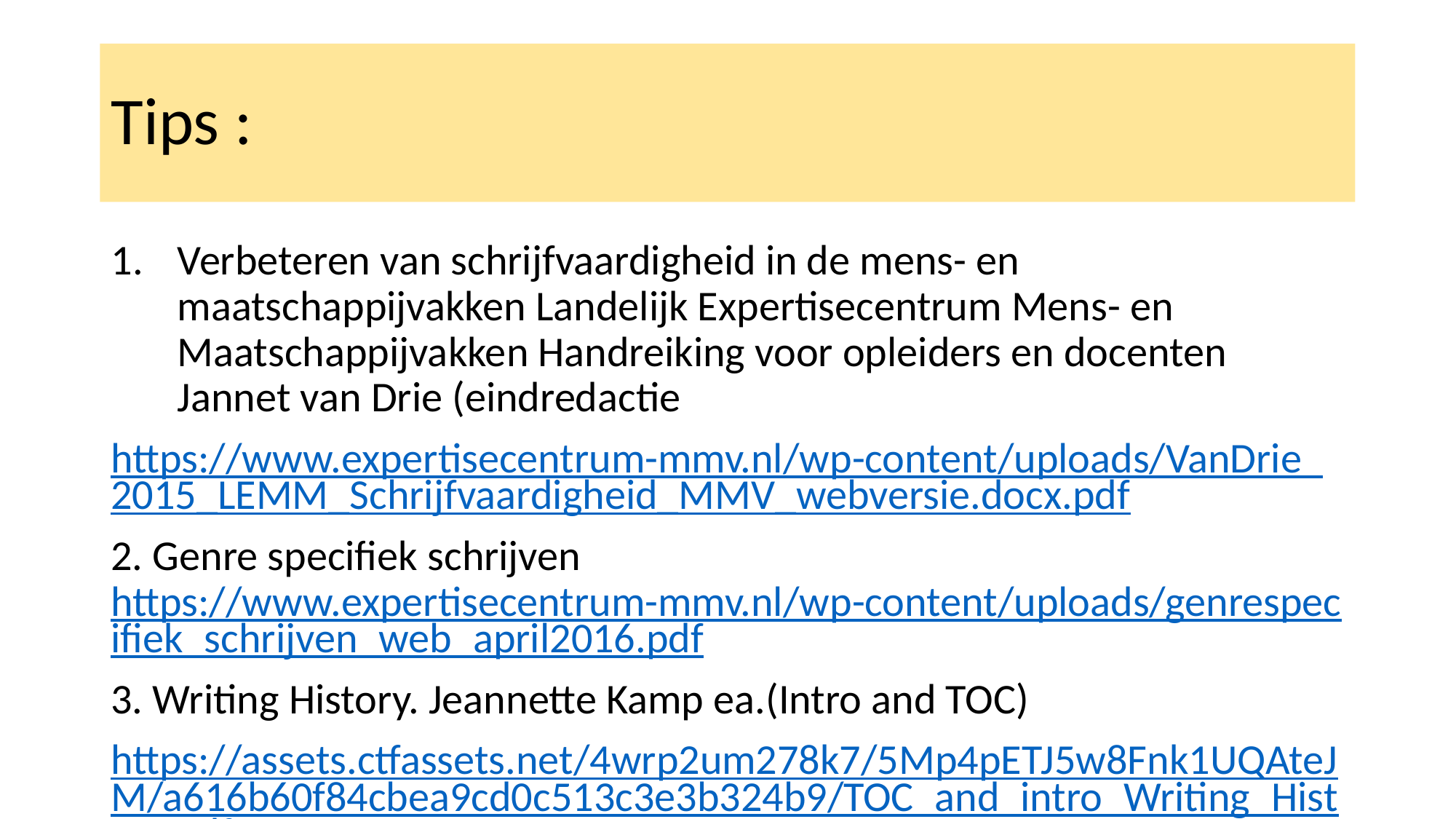

# Tips :
Verbeteren van schrijfvaardigheid in de mens- en maatschappijvakken Landelijk Expertisecentrum Mens- en Maatschappijvakken Handreiking voor opleiders en docenten Jannet van Drie (eindredactie
https://www.expertisecentrum-mmv.nl/wp-content/uploads/VanDrie_2015_LEMM_Schrijfvaardigheid_MMV_webversie.docx.pdf
2. Genre specifiek schrijven https://www.expertisecentrum-mmv.nl/wp-content/uploads/genrespecifiek_schrijven_web_april2016.pdf
3. Writing History. Jeannette Kamp ea.(Intro and TOC)
https://assets.ctfassets.net/4wrp2um278k7/5Mp4pETJ5w8Fnk1UQAteJM/a616b60f84cbea9cd0c513c3e3b324b9/TOC_and_intro_Writing_History.pdf